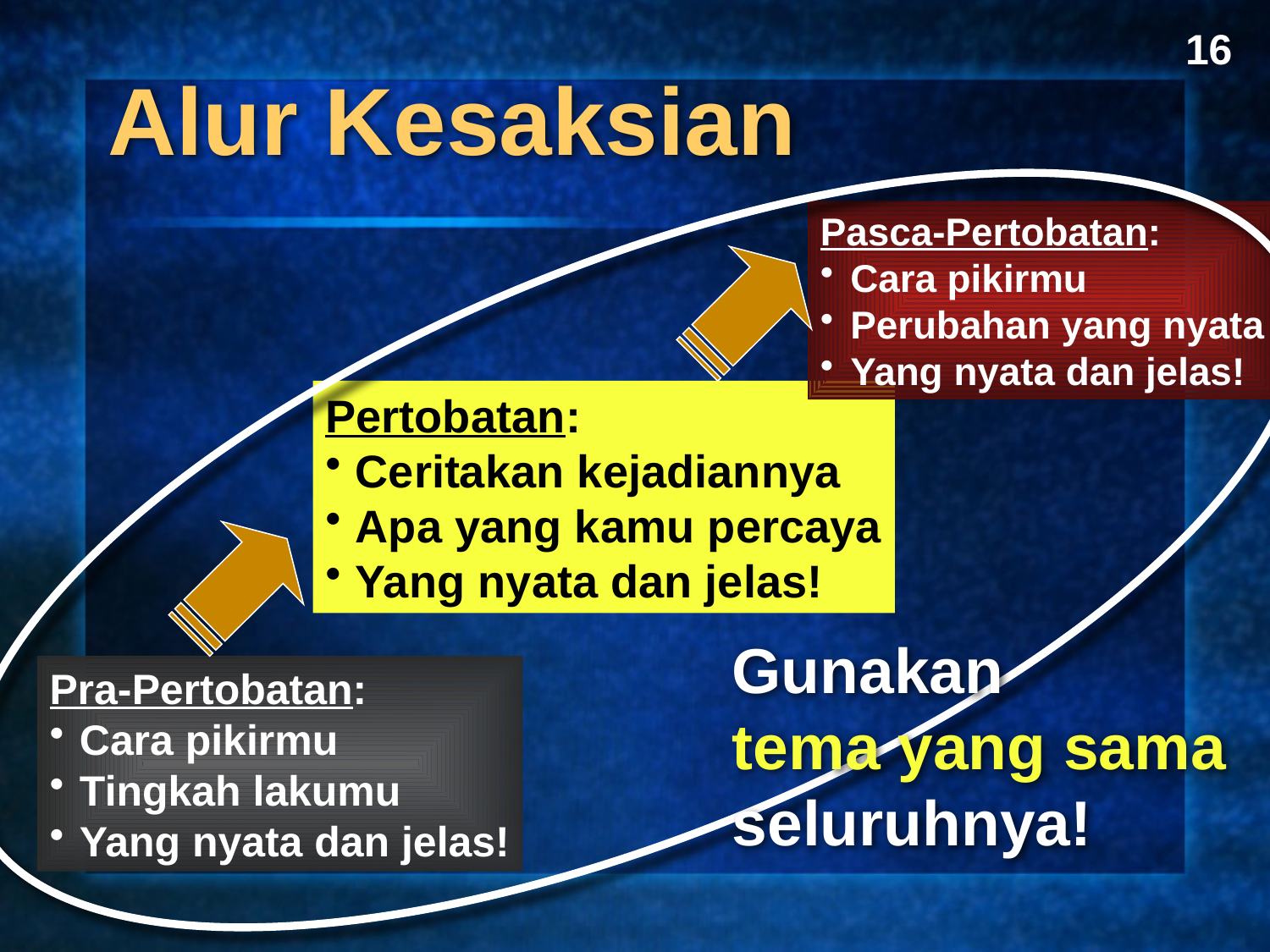

16
Alur Kesaksian
Pasca-Pertobatan:
Cara pikirmu
Perubahan yang nyata
Yang nyata dan jelas!

Pertobatan:
Ceritakan kejadiannya
Apa yang kamu percaya
Yang nyata dan jelas!

Gunakan
tema yang sama
seluruhnya!
Pra-Pertobatan:
Cara pikirmu
Tingkah lakumu
Yang nyata dan jelas!